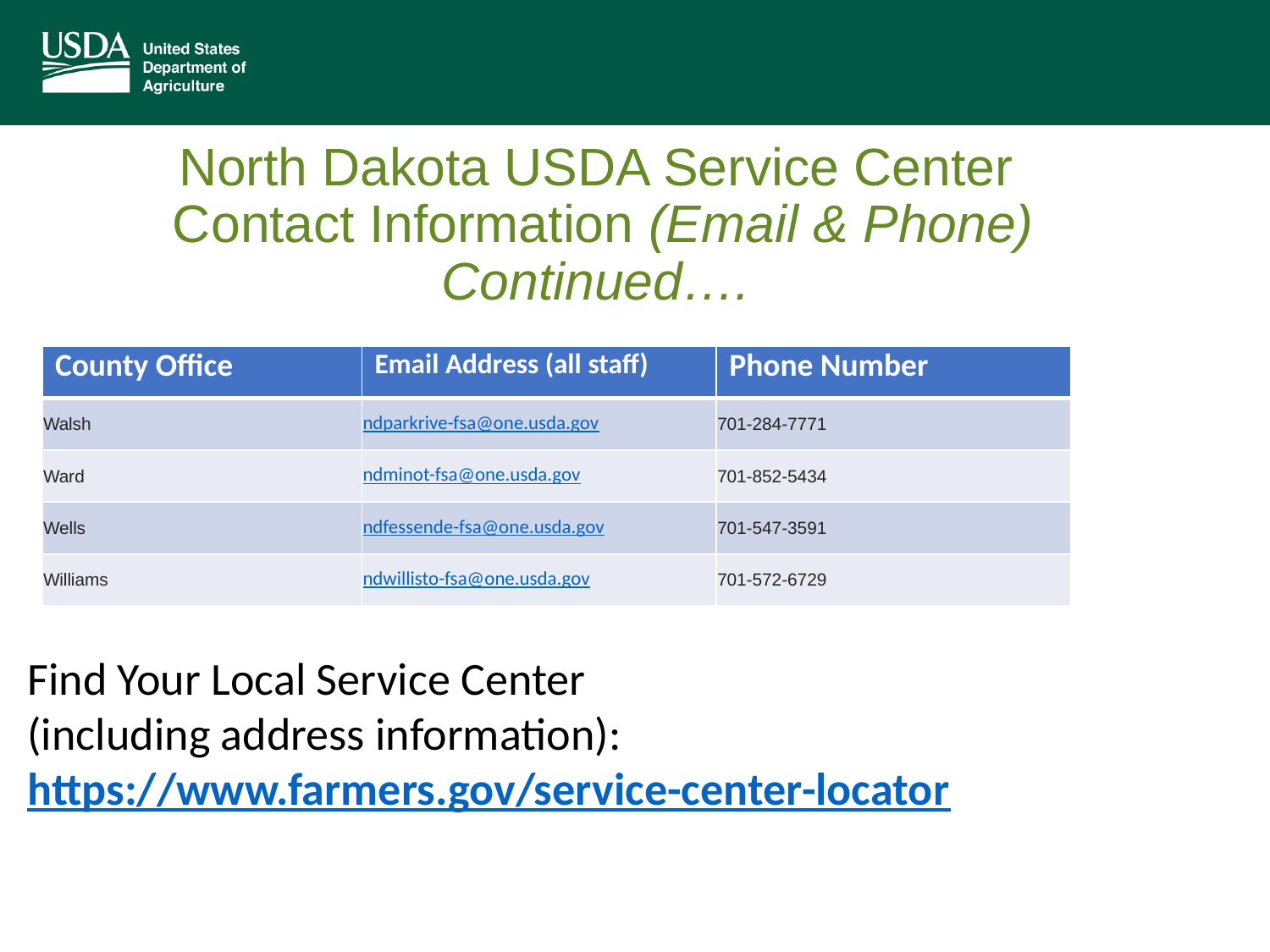

# North Dakota USDA Service Center Contact Information (Email & Phone) Continued….
| County Office | Email Address (all staff) | Phone Number |
| --- | --- | --- |
| Walsh | ndparkrive-fsa@one.usda.gov | 701-284-7771 |
| Ward | ndminot-fsa@one.usda.gov | 701-852-5434 |
| Wells | ndfessende-fsa@one.usda.gov | 701-547-3591 |
| Williams | ndwillisto-fsa@one.usda.gov | 701-572-6729 |
Find Your Local Service Center
(including address information):
https://www.farmers.gov/service-center-locator